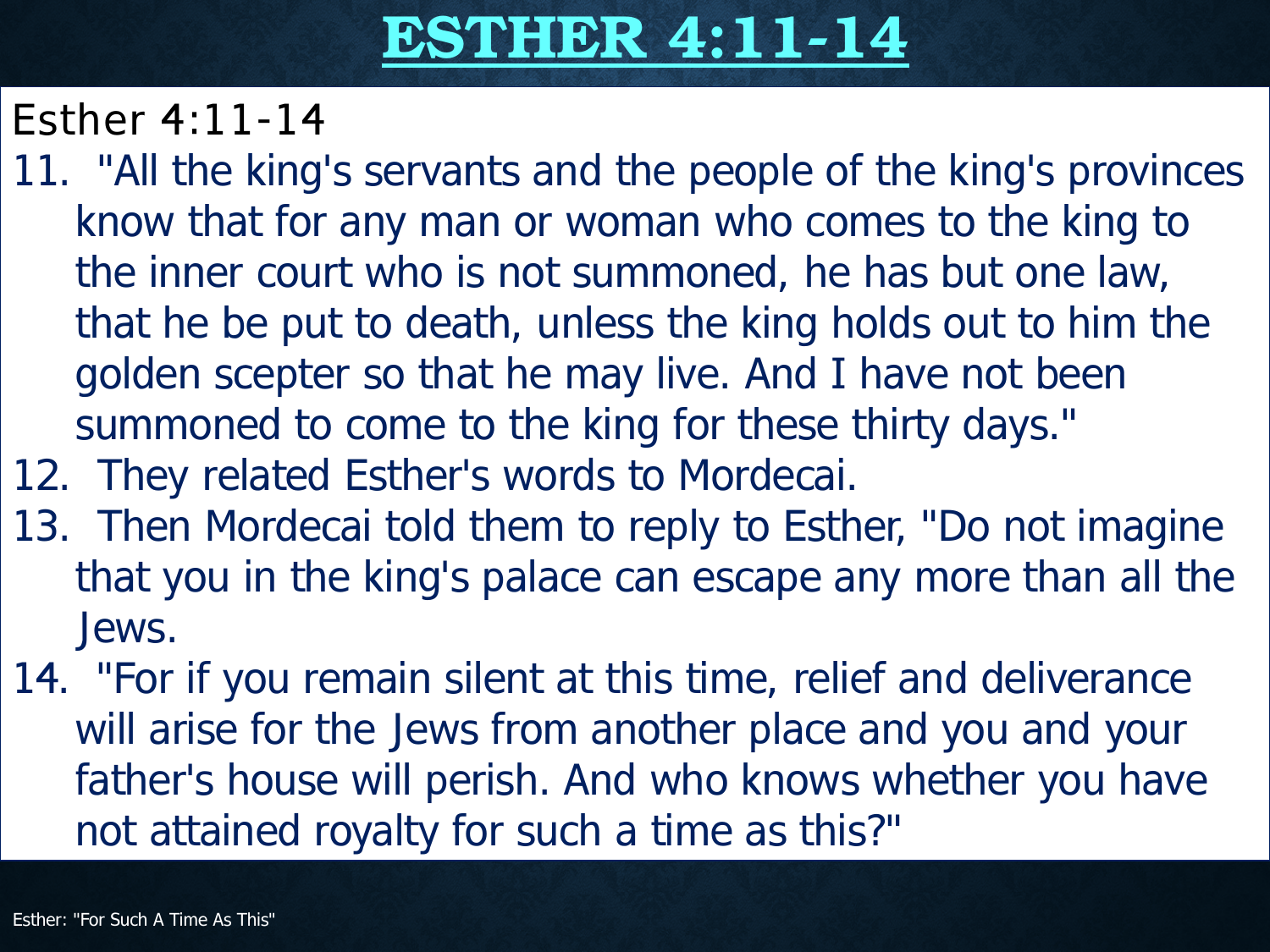

# Esther 4:11-14
Esther 4:11-14
11.  "All the king's servants and the people of the king's provinces know that for any man or woman who comes to the king to the inner court who is not summoned, he has but one law, that he be put to death, unless the king holds out to him the golden scepter so that he may live. And I have not been summoned to come to the king for these thirty days."
12.  They related Esther's words to Mordecai.
13.  Then Mordecai told them to reply to Esther, "Do not imagine that you in the king's palace can escape any more than all the Jews.
14.  "For if you remain silent at this time, relief and deliverance will arise for the Jews from another place and you and your father's house will perish. And who knows whether you have not attained royalty for such a time as this?"
Esther: "For Such A Time As This"